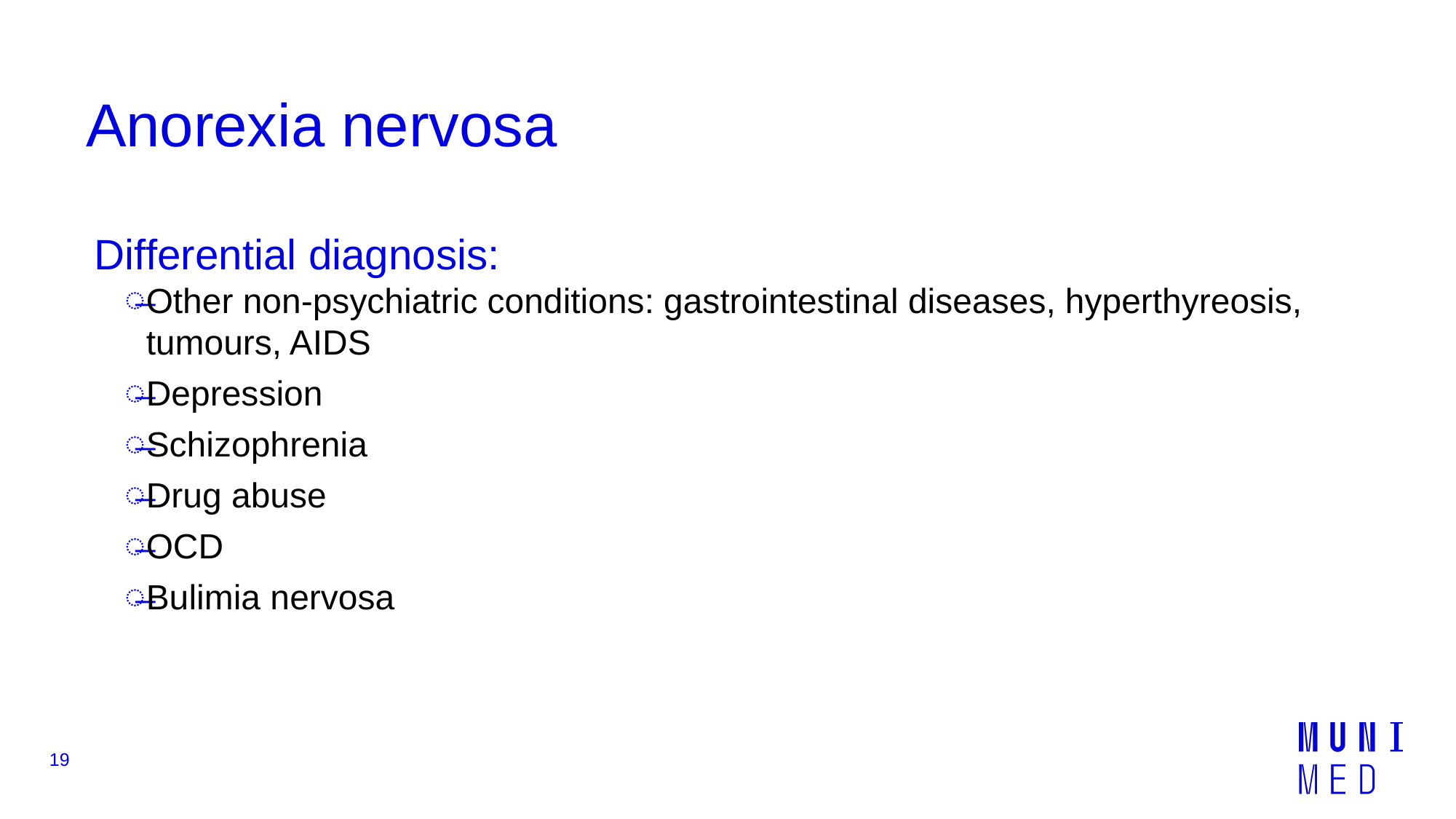

# Anorexia nervosa
Differential diagnosis:
Other non-psychiatric conditions: gastrointestinal diseases, hyperthyreosis, tumours, AIDS
Depression
Schizophrenia
Drug abuse
OCD
Bulimia nervosa
19